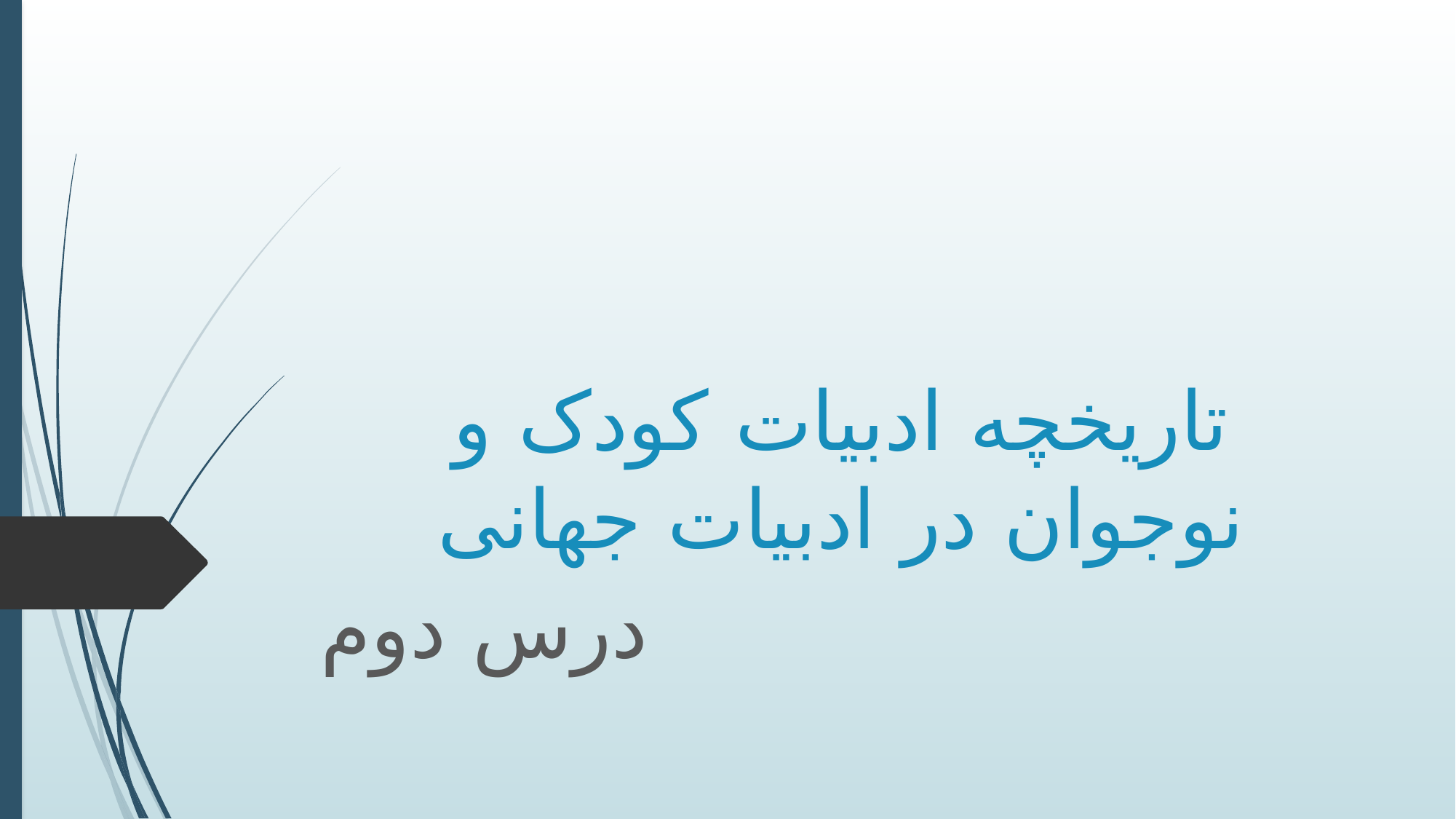

# تاریخچه ادبیات کودک و نوجوان در ادبیات جهانی
درس دوم